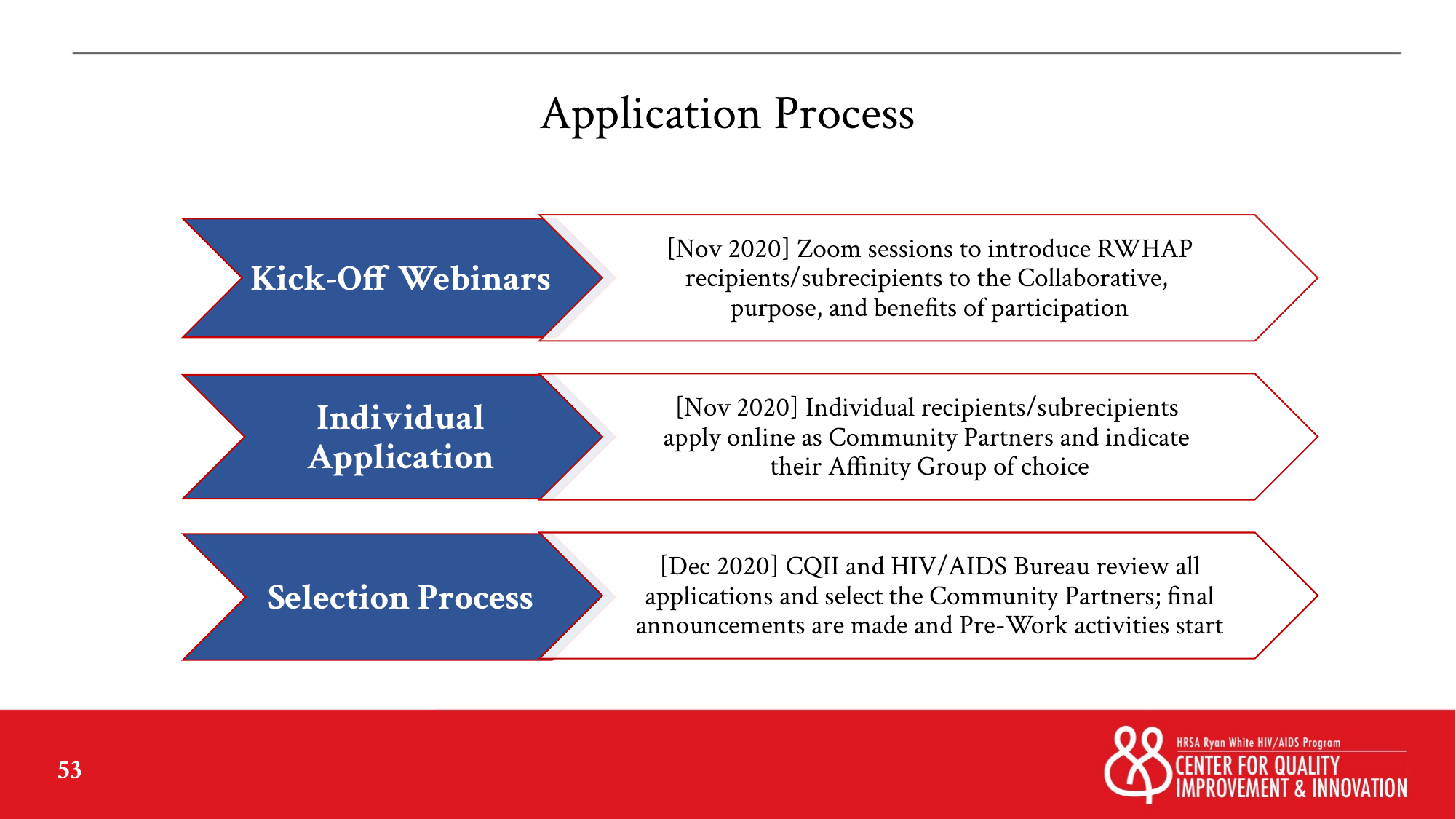

# Application Process
Kick-Off Webinars
[Nov 2020] Zoom sessions to introduce RWHAP recipients/subrecipients to the Collaborative,
purpose, and benefits of participation
Individual Application
[Nov 2020] Individual recipients/subrecipients
apply online as Community Partners and indicate
their Affinity Group of choice
Selection Process
[Dec 2020] CQII and HIV/AIDS Bureau review all applications and select the Community Partners; final announcements are made and Pre-Work activities start